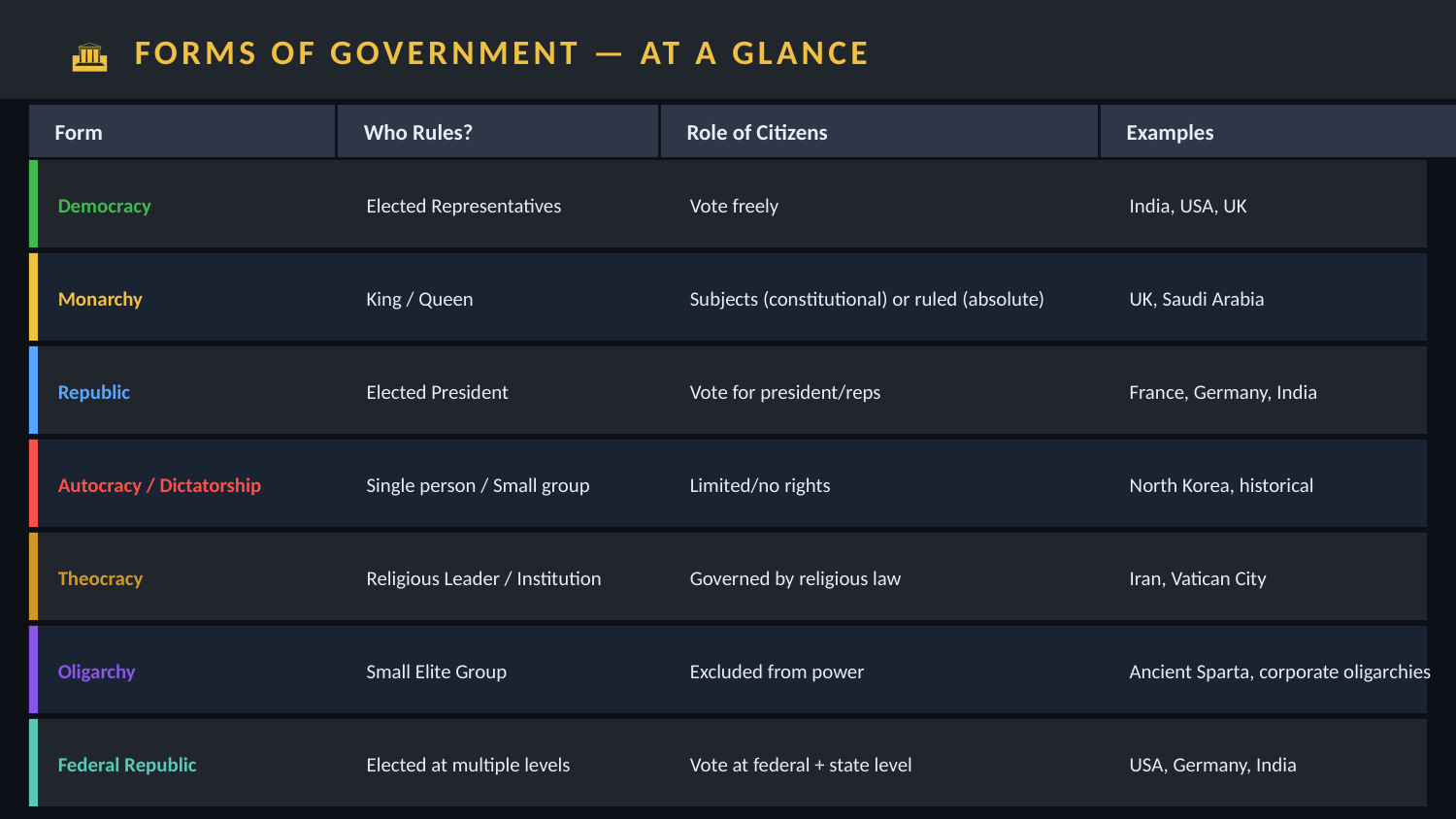

🏛️  FORMS OF GOVERNMENT — AT A GLANCE

Form

Who Rules?

Role of Citizens

Examples

Democracy
Elected Representatives
Vote freely
India, USA, UK

Monarchy
King / Queen
Subjects (constitutional) or ruled (absolute)
UK, Saudi Arabia

Republic
Elected President
Vote for president/reps
France, Germany, India

Autocracy / Dictatorship
Single person / Small group
Limited/no rights
North Korea, historical

Theocracy
Religious Leader / Institution
Governed by religious law
Iran, Vatican City

Oligarchy
Small Elite Group
Excluded from power
Ancient Sparta, corporate oligarchies

Federal Republic
Elected at multiple levels
Vote at federal + state level
USA, Germany, India